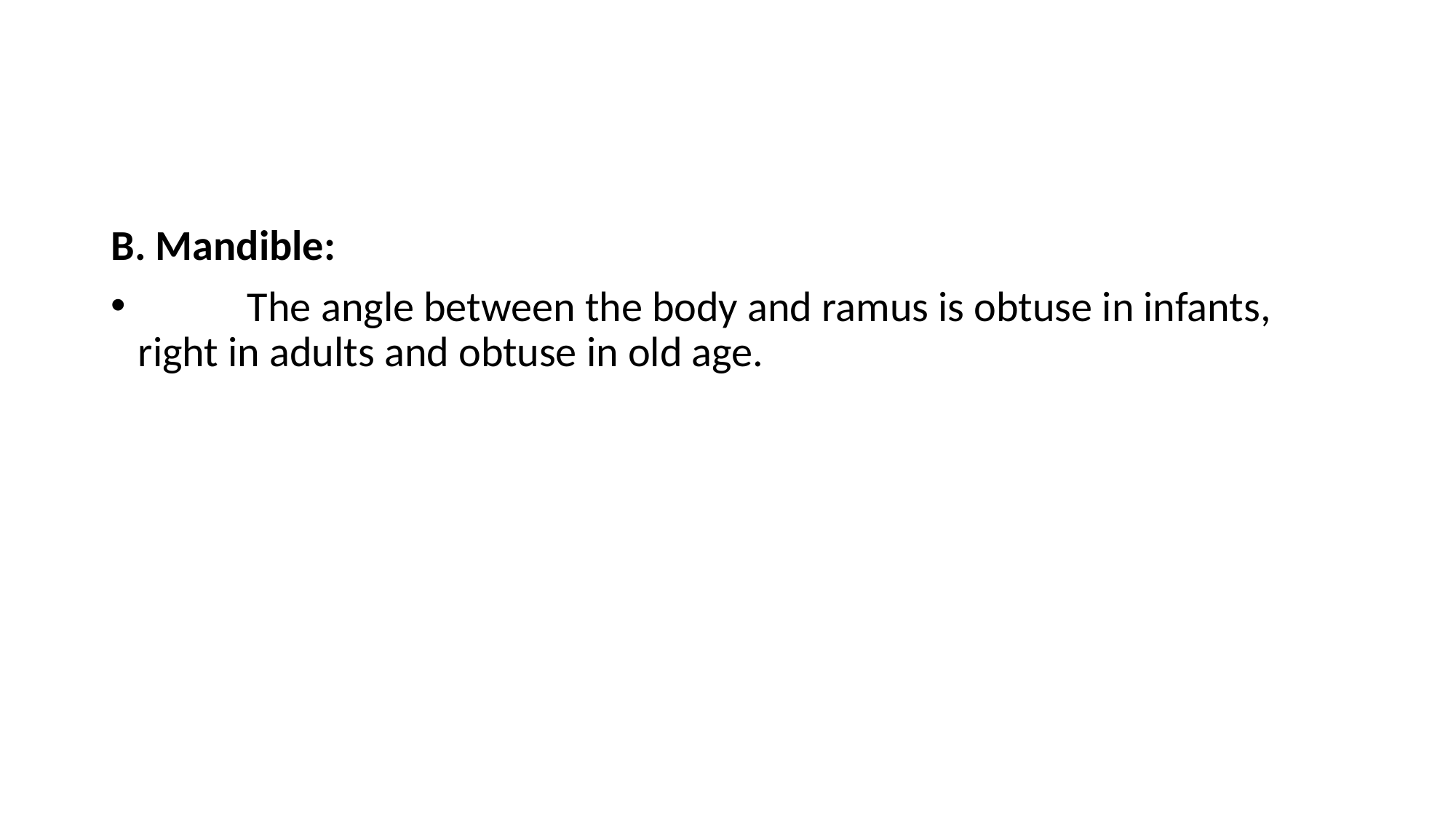

#
B. Mandible:
	The angle between the body and ramus is obtuse in infants, right in adults and obtuse in old age.